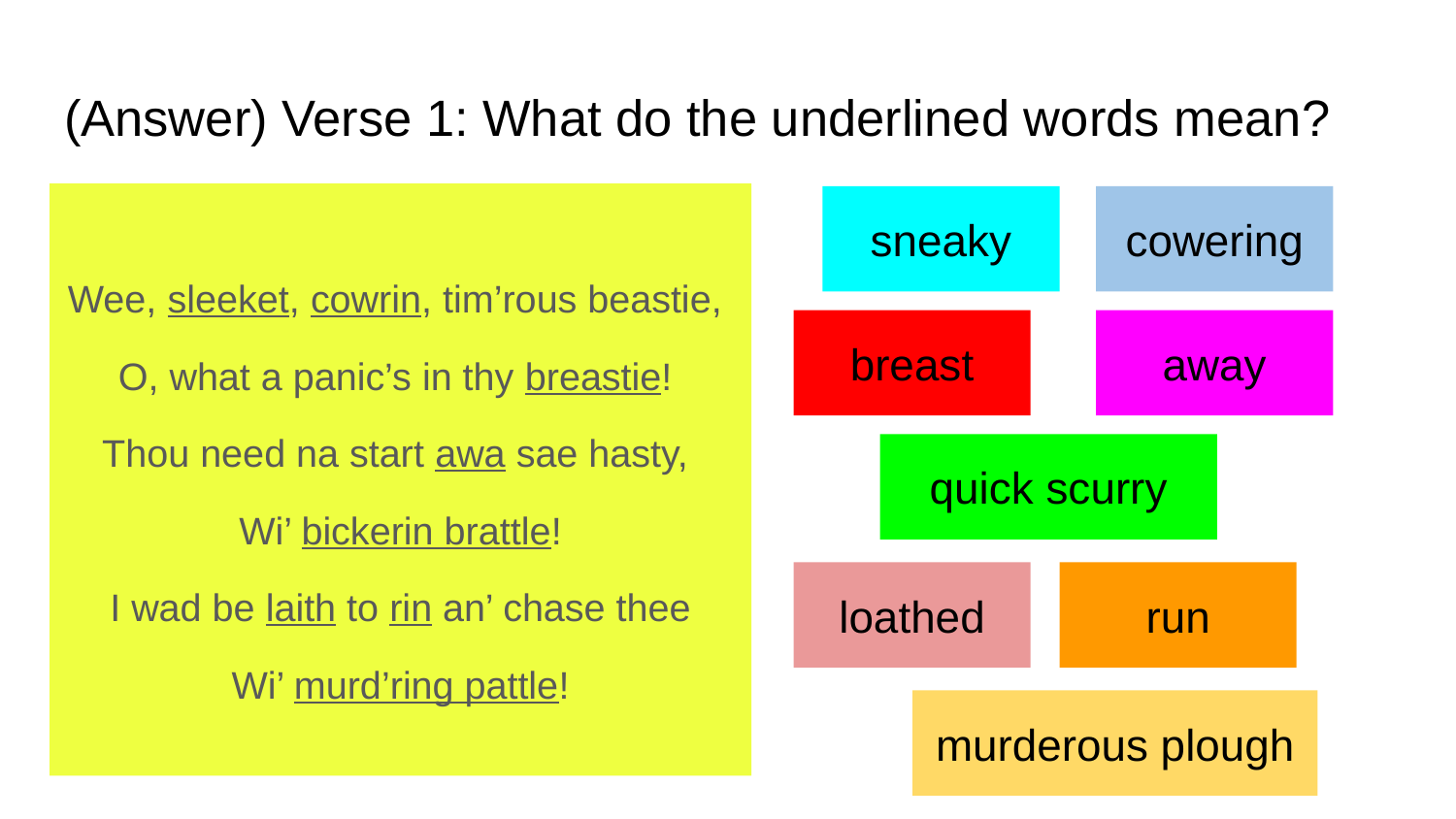

# (Answer) Verse 1: What do the underlined words mean?

Wee, sleeket, cowrin, tim’rous beastie,
O, what a panic’s in thy breastie!
Thou need na start awa sae hasty,
Wi’ bickerin brattle!
 I wad be laith to rin an’ chase thee
Wi’ murd’ring pattle!
sneaky
cowering
away
breast
quick scurry
loathed
run
murderous plough